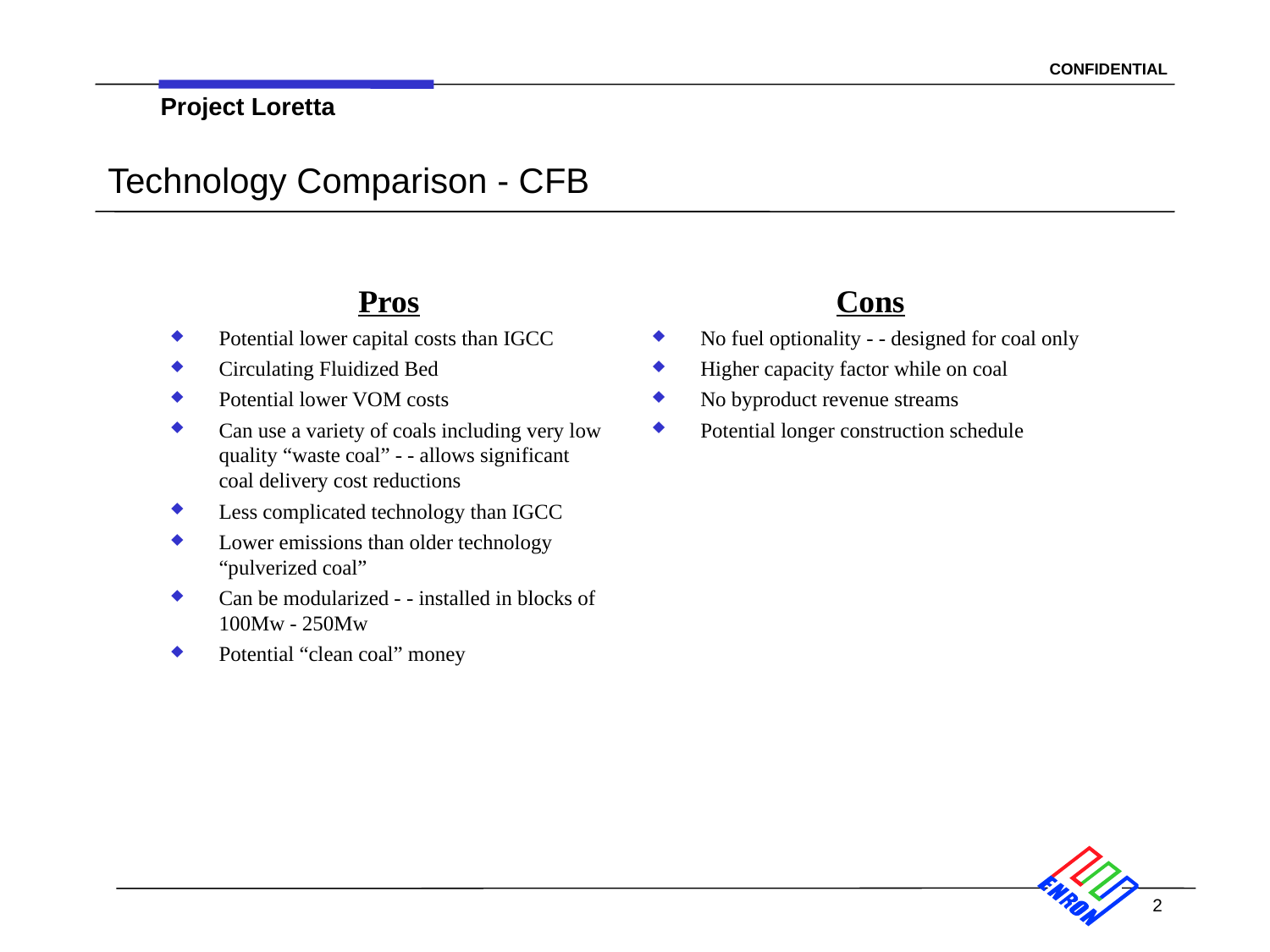

# Technology Comparison - CFB

Pros
Potential lower capital costs than IGCC
Circulating Fluidized Bed
Potential lower VOM costs
Can use a variety of coals including very low quality “waste coal” - - allows significant coal delivery cost reductions
Less complicated technology than IGCC
Lower emissions than older technology “pulverized coal”
Can be modularized - - installed in blocks of 100Mw - 250Mw
Potential “clean coal” money

Cons
No fuel optionality - - designed for coal only
Higher capacity factor while on coal
No byproduct revenue streams
Potential longer construction schedule

2